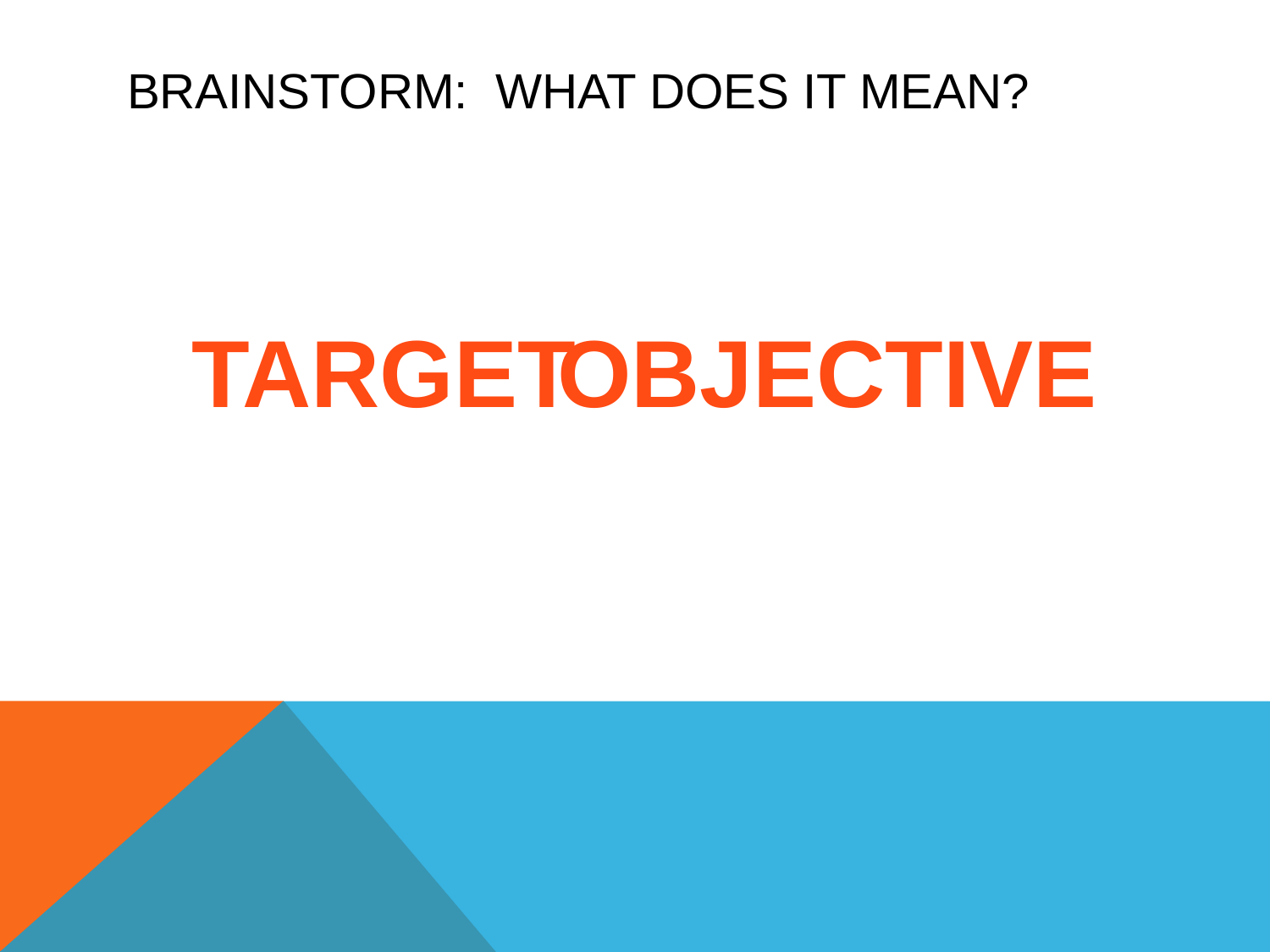

# Brainstorm:  What does it mean?
TARGET
OBJECTIVE